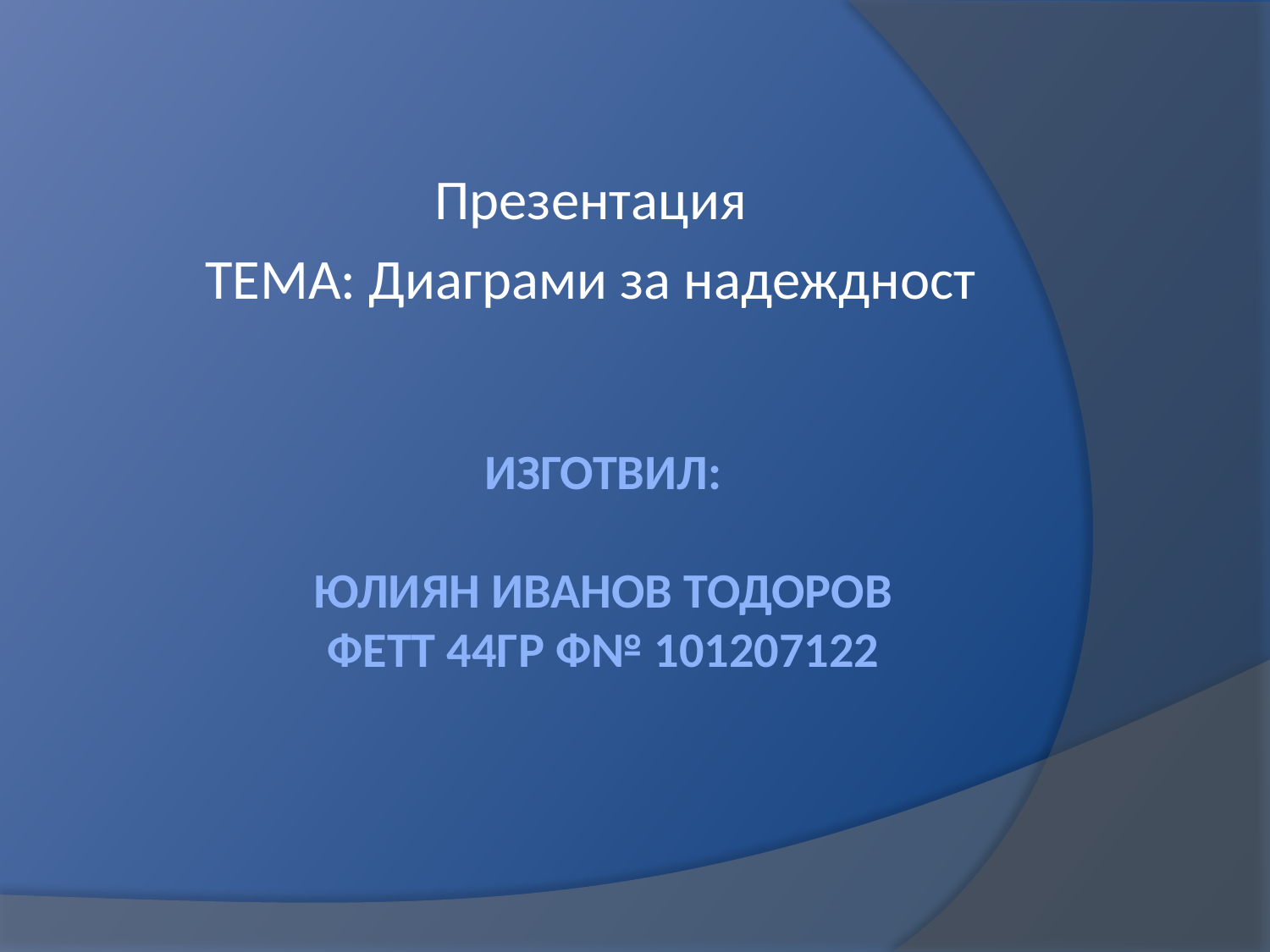

Презентация
ТЕМА: Диаграми за надеждност

# Изготвил: Юлиян Иванов Тодоров ФЕТТ 44гр ф№ 101207122